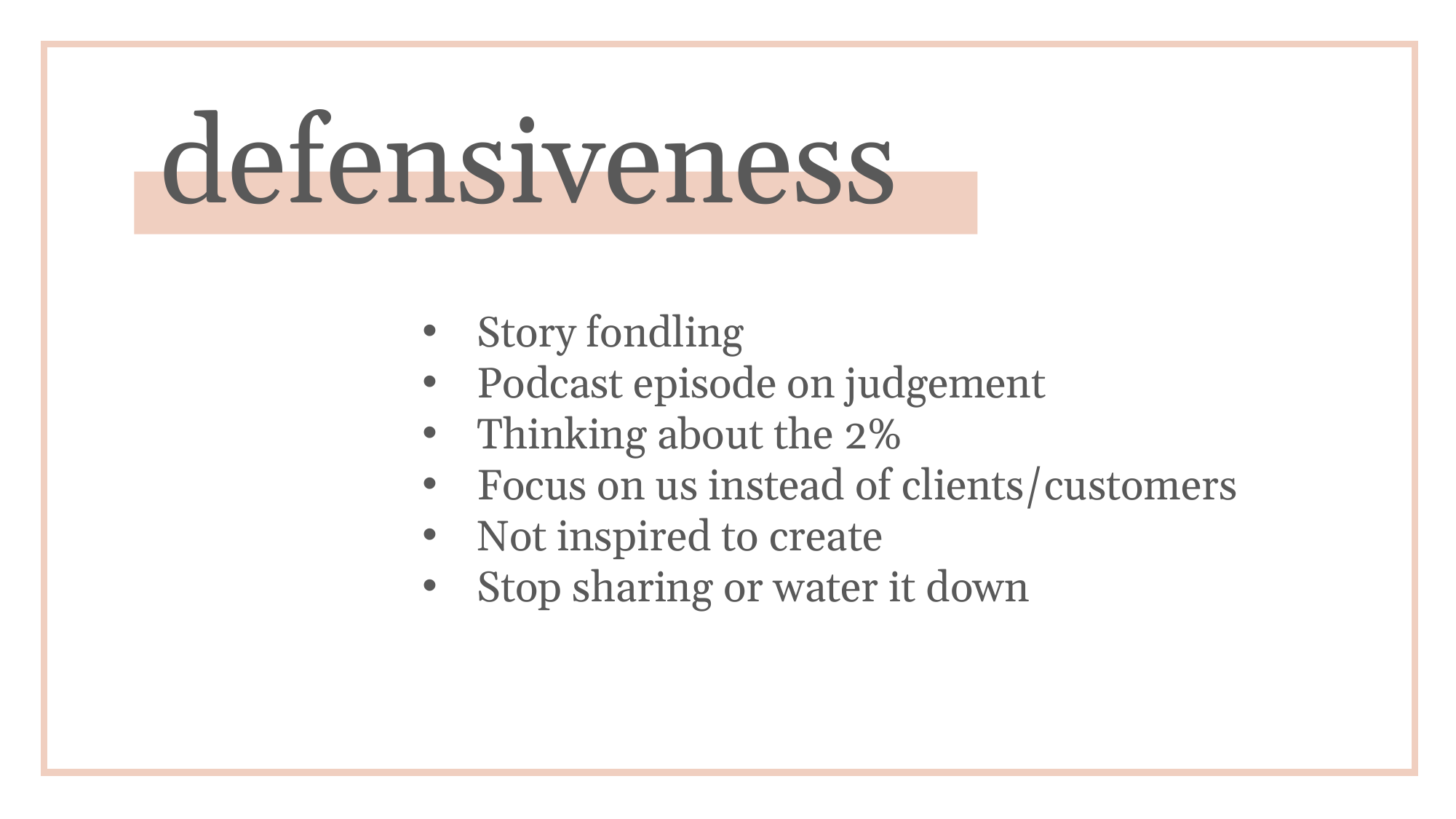

defensiveness

Story fondling
Podcast episode on judgement
Thinking about the 2%
Focus on us instead of clients/customers
Not inspired to create
Stop sharing or water it down